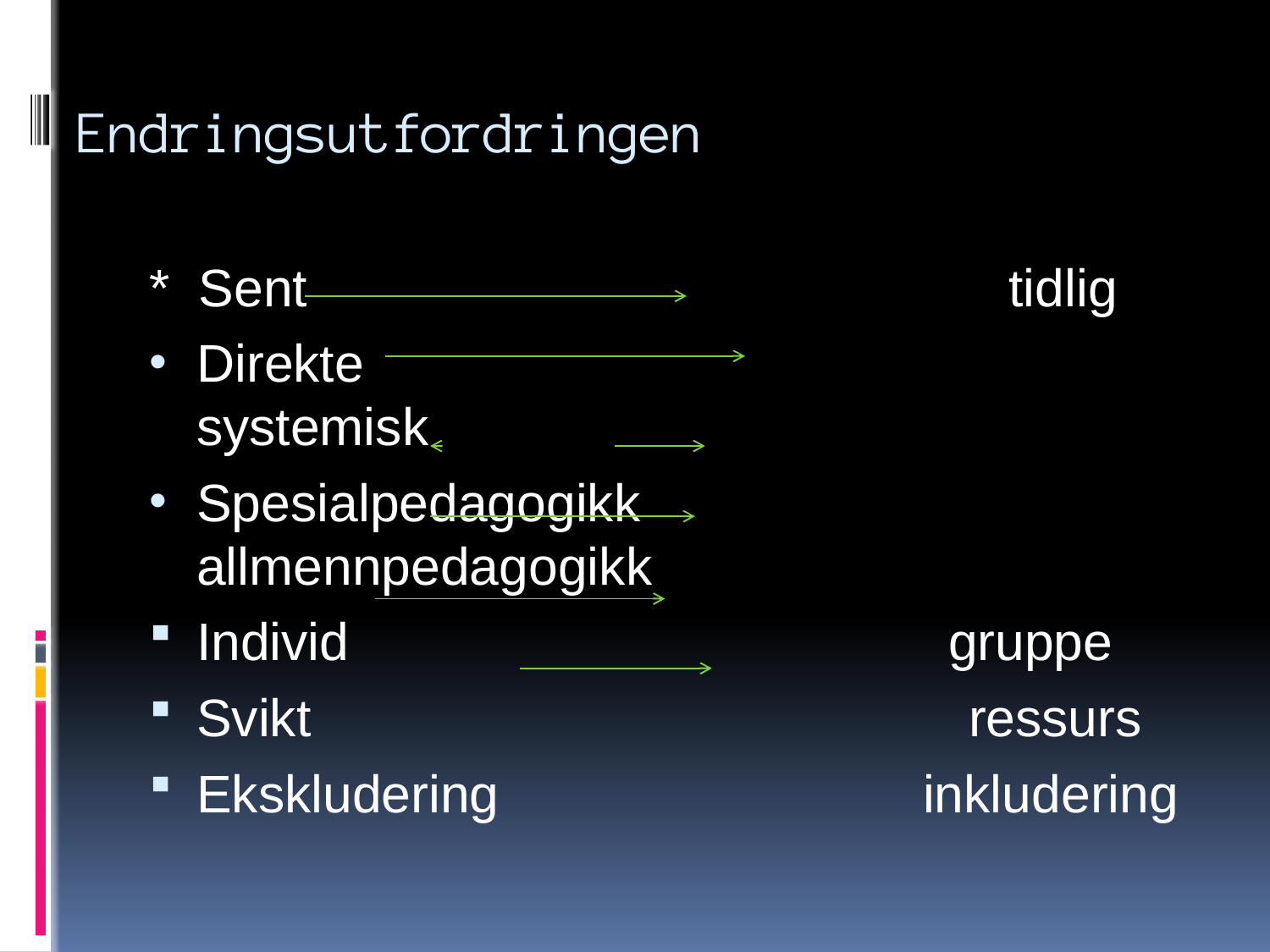

# Endringsutfordringen
*  Sent                                                tidlig
Direkte                                         systemisk
Spesialpedagogikk          allmennpedagogikk
Individ                                         gruppe
Svikt                                             ressurs
Ekskludering                             inkludering